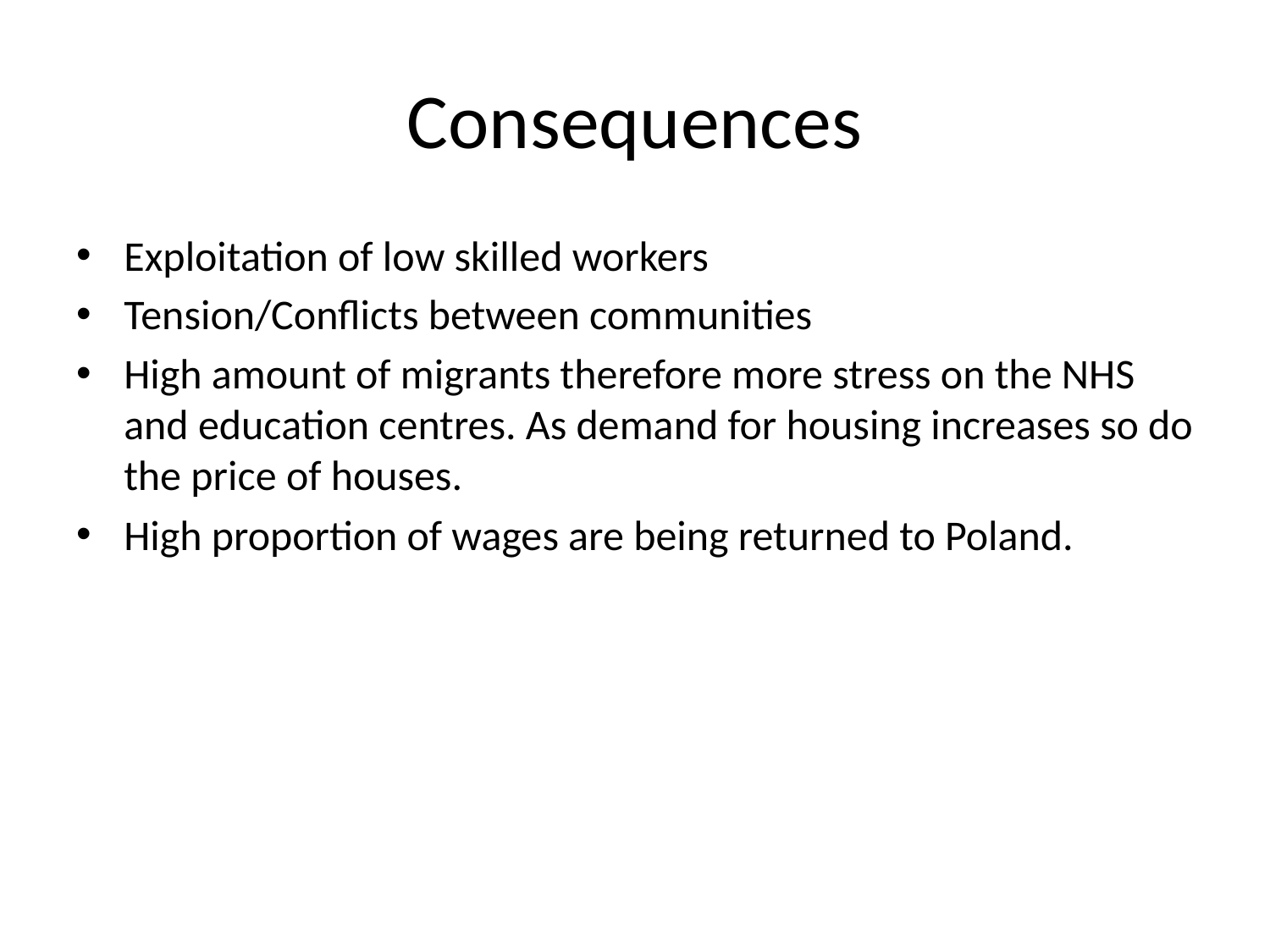

# Consequences
Exploitation of low skilled workers
Tension/Conflicts between communities
High amount of migrants therefore more stress on the NHS and education centres. As demand for housing increases so do the price of houses.
High proportion of wages are being returned to Poland.